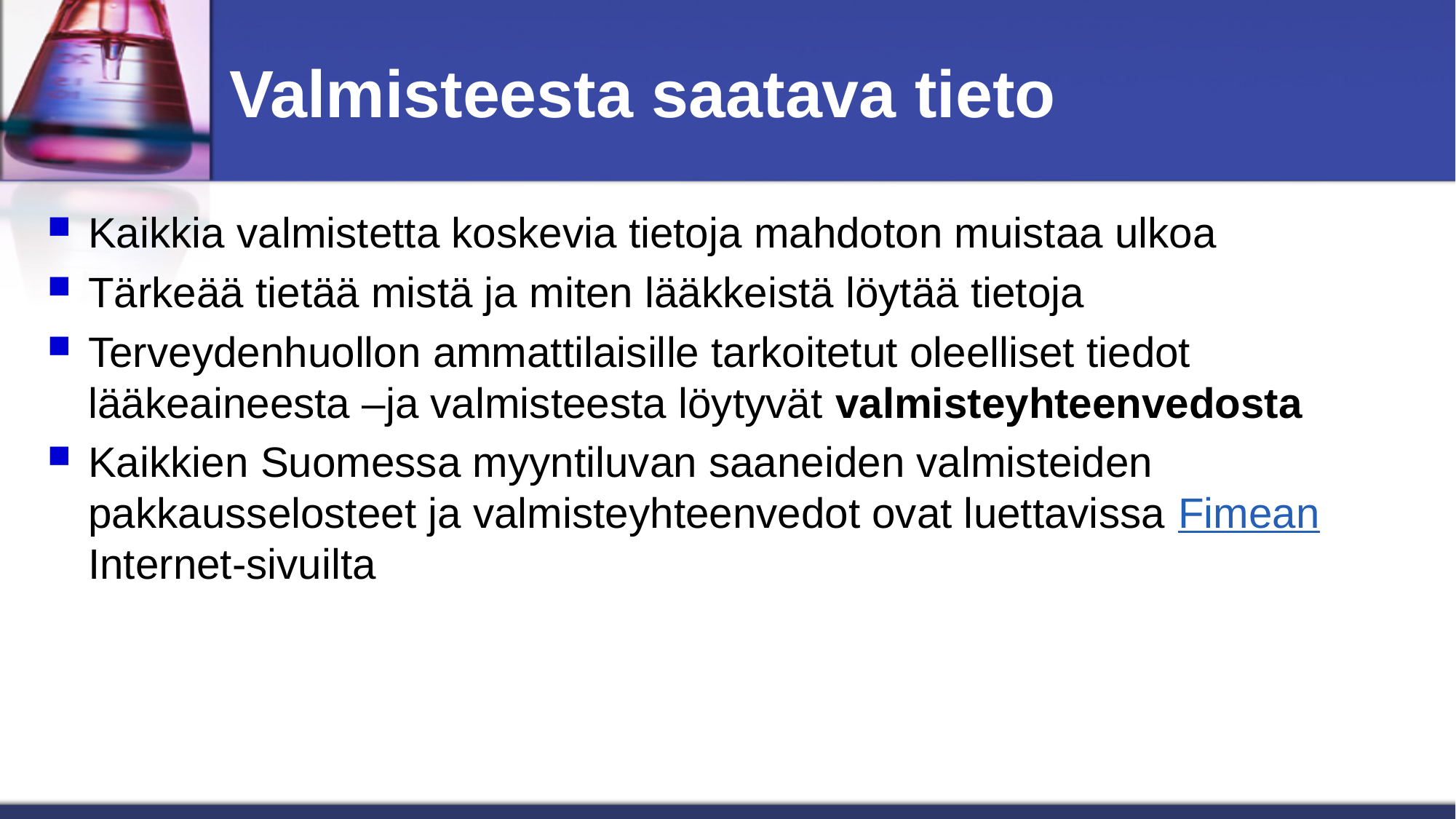

# Valmisteesta saatava tieto
Kaikkia valmistetta koskevia tietoja mahdoton muistaa ulkoa
Tärkeää tietää mistä ja miten lääkkeistä löytää tietoja
Terveydenhuollon ammattilaisille tarkoitetut oleelliset tiedot lääkeaineesta –ja valmisteesta löytyvät valmisteyhteenvedosta
Kaikkien Suomessa myyntiluvan saaneiden valmisteiden pakkausselosteet ja valmisteyhteenvedot ovat luettavissa Fimean Internet-sivuilta